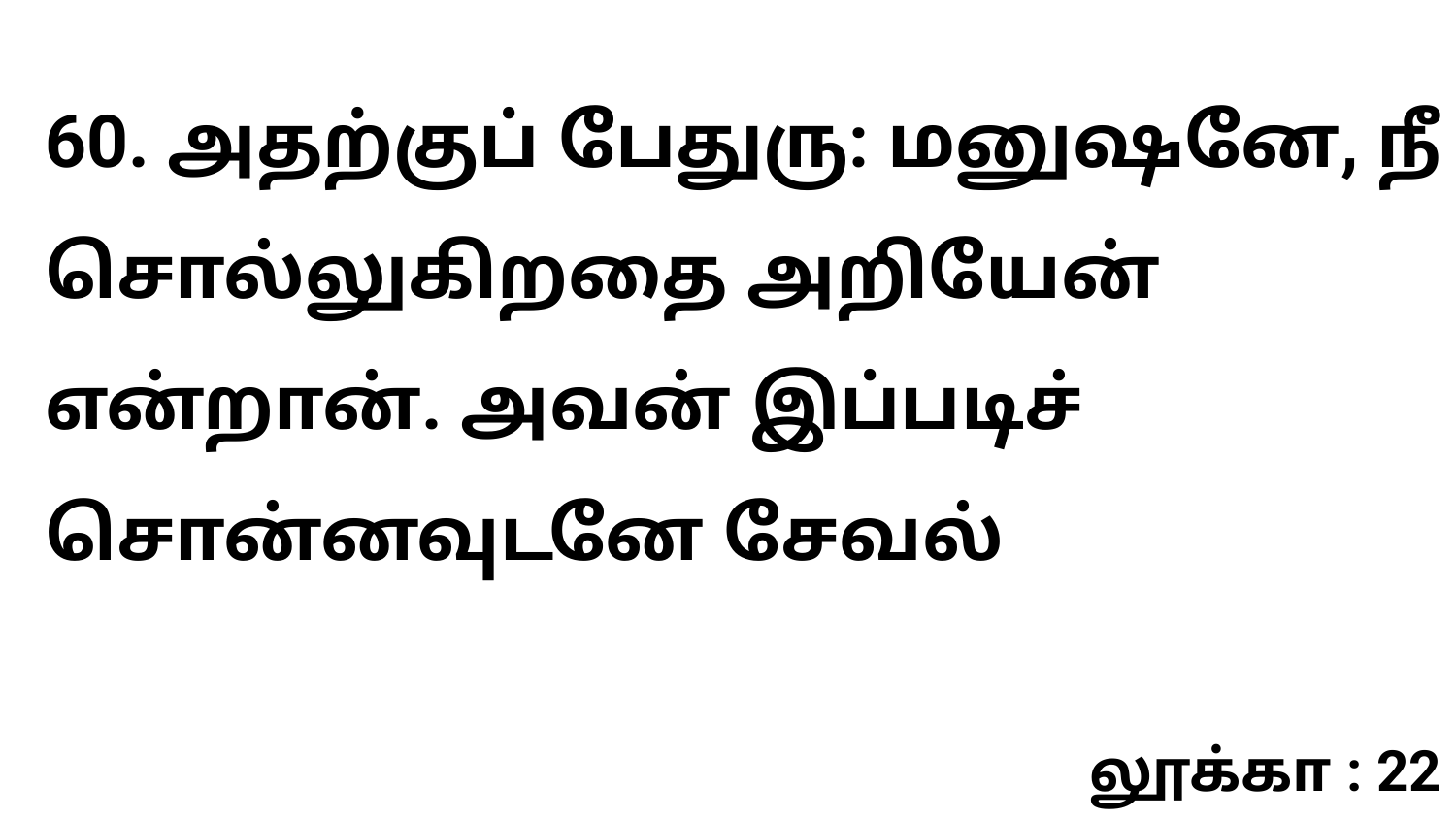

60. அதற்குப் பேதுரு: மனுஷனே, நீ சொல்லுகிறதை அறியேன் என்றான். அவன் இப்படிச் சொன்னவுடனே சேவல்
லூக்கா : 22